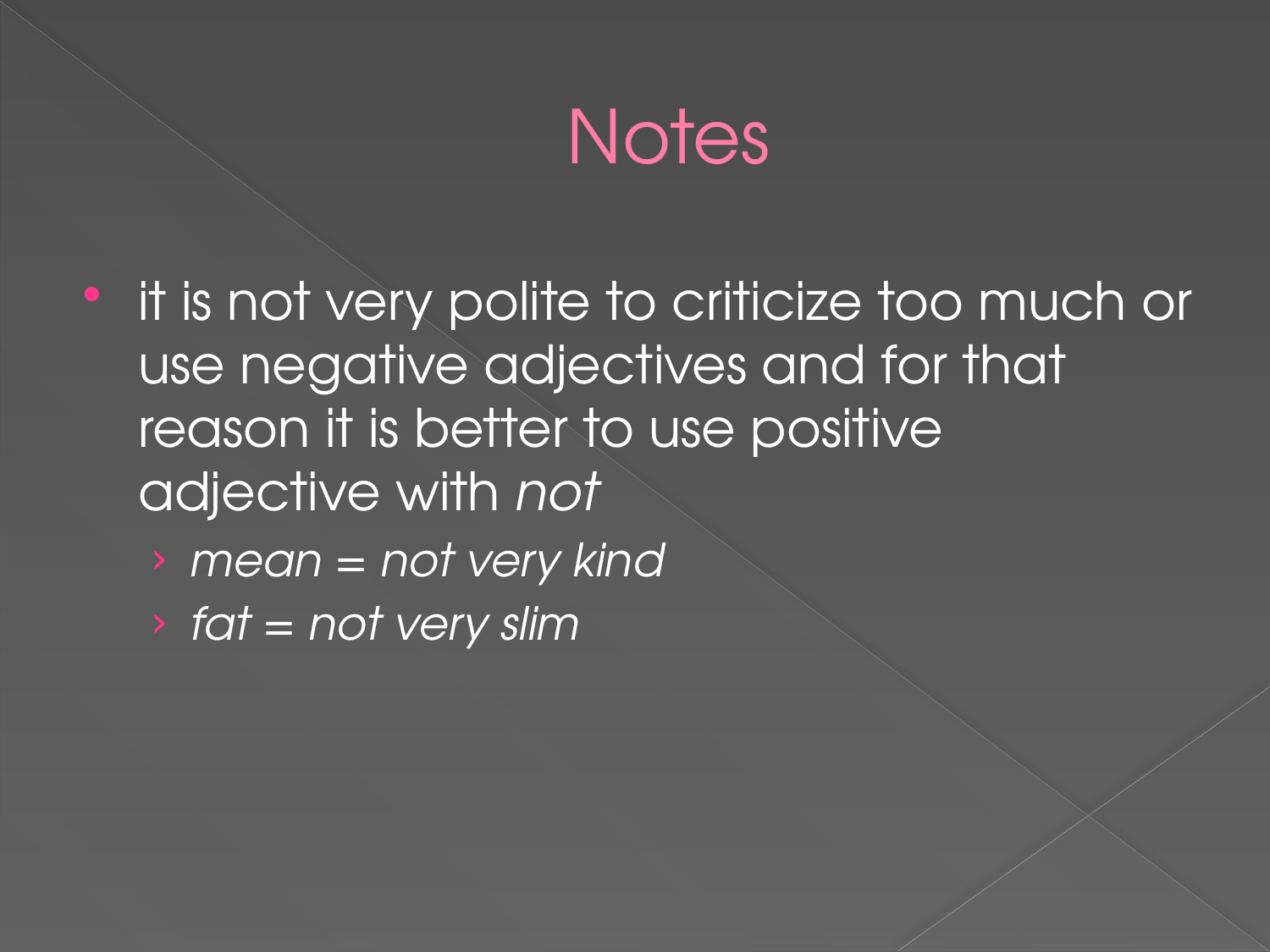

# Notes
it is not very polite to criticize too much or use negative adjectives and for that reason it is better to use positive adjective with not
mean = not very kind
fat = not very slim